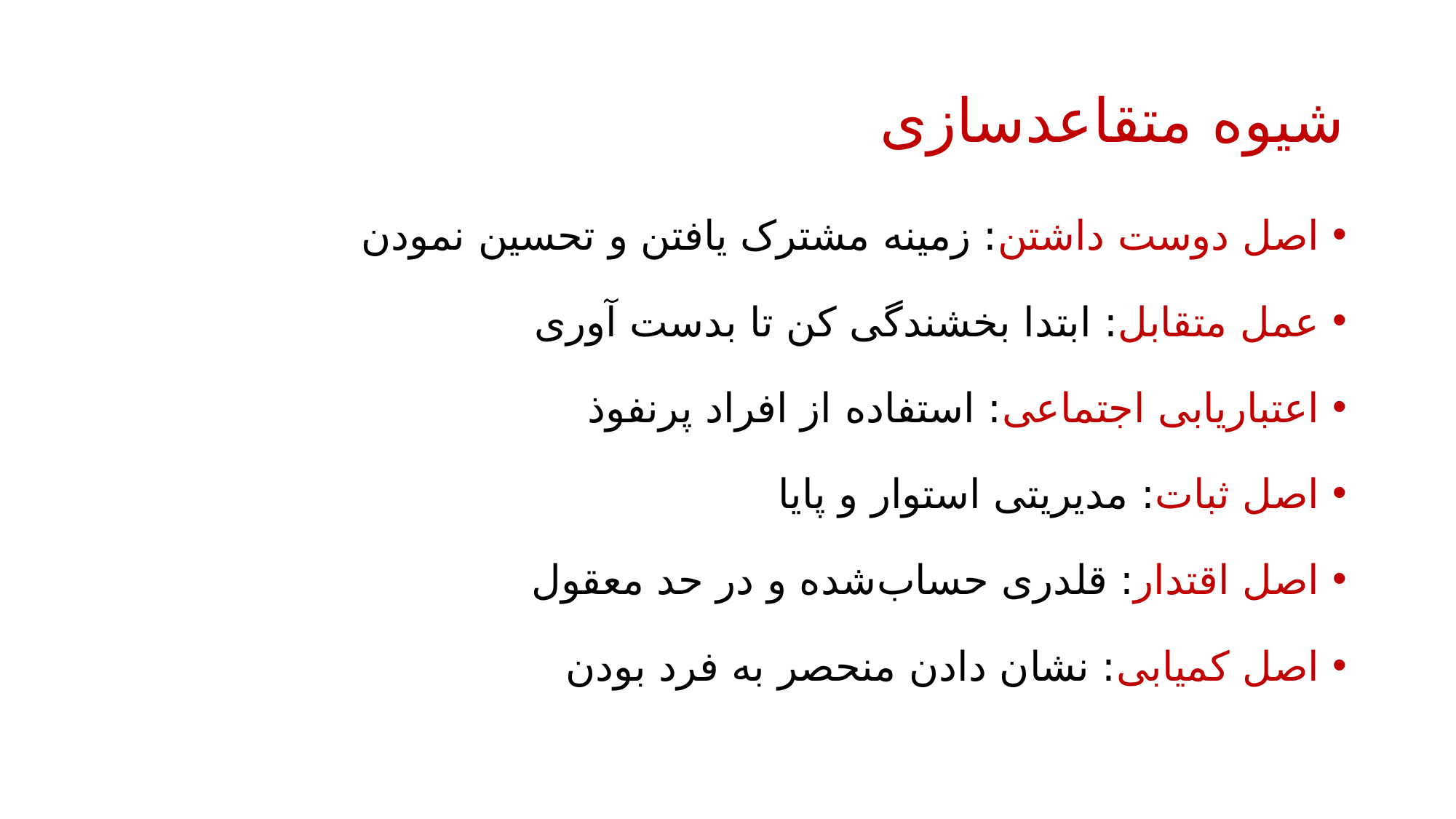

# شیوه متقاعدسازی
اصل دوست داشتن: زمینه مشترک یافتن و تحسین نمودن
عمل متقابل: ابتدا بخشندگی کن تا بدست آوری
اعتباریابی اجتماعی: استفاده از افراد پرنفوذ
اصل ثبات: مدیریتی استوار و پایا
اصل اقتدار: قلدری حساب‌شده و در حد معقول
اصل کمیابی: نشان دادن منحصر به فرد بودن